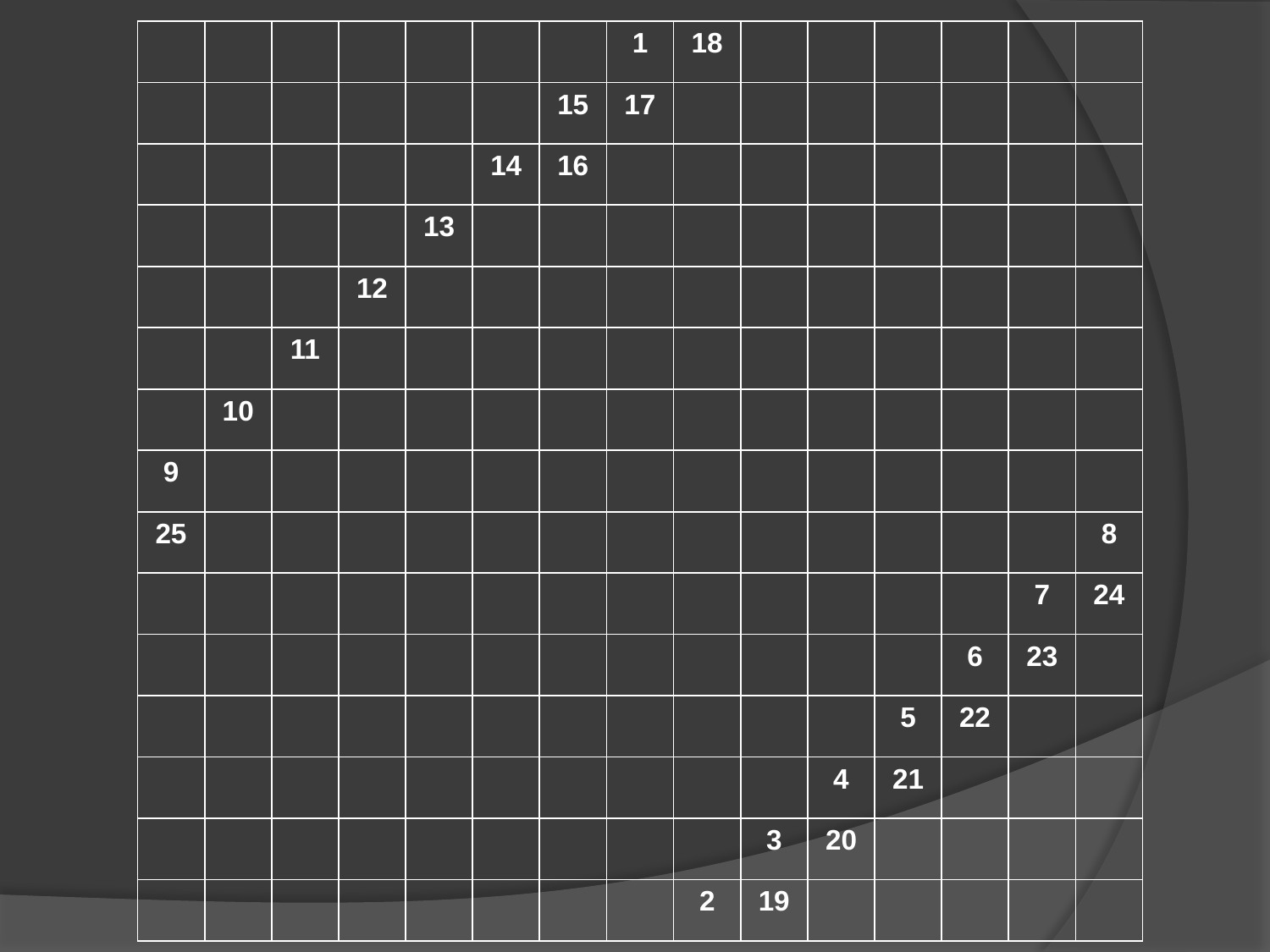

|  |  |  |  |  |  |  | 1 | 18 |  |  |  |  |  |  |
| --- | --- | --- | --- | --- | --- | --- | --- | --- | --- | --- | --- | --- | --- | --- |
|  |  |  |  |  |  | 15 | 17 |  |  |  |  |  |  |  |
|  |  |  |  |  | 14 | 16 |  |  |  |  |  |  |  |  |
|  |  |  |  | 13 |  |  |  |  |  |  |  |  |  |  |
|  |  |  | 12 |  |  |  |  |  |  |  |  |  |  |  |
|  |  | 11 |  |  |  |  |  |  |  |  |  |  |  |  |
|  | 10 |  |  |  |  |  |  |  |  |  |  |  |  |  |
| 9 |  |  |  |  |  |  |  |  |  |  |  |  |  |  |
| 25 |  |  |  |  |  |  |  |  |  |  |  |  |  | 8 |
|  |  |  |  |  |  |  |  |  |  |  |  |  | 7 | 24 |
|  |  |  |  |  |  |  |  |  |  |  |  | 6 | 23 |  |
|  |  |  |  |  |  |  |  |  |  |  | 5 | 22 |  |  |
|  |  |  |  |  |  |  |  |  |  | 4 | 21 |  |  |  |
|  |  |  |  |  |  |  |  |  | 3 | 20 |  |  |  |  |
|  |  |  |  |  |  |  |  | 2 | 19 |  |  |  |  |  |